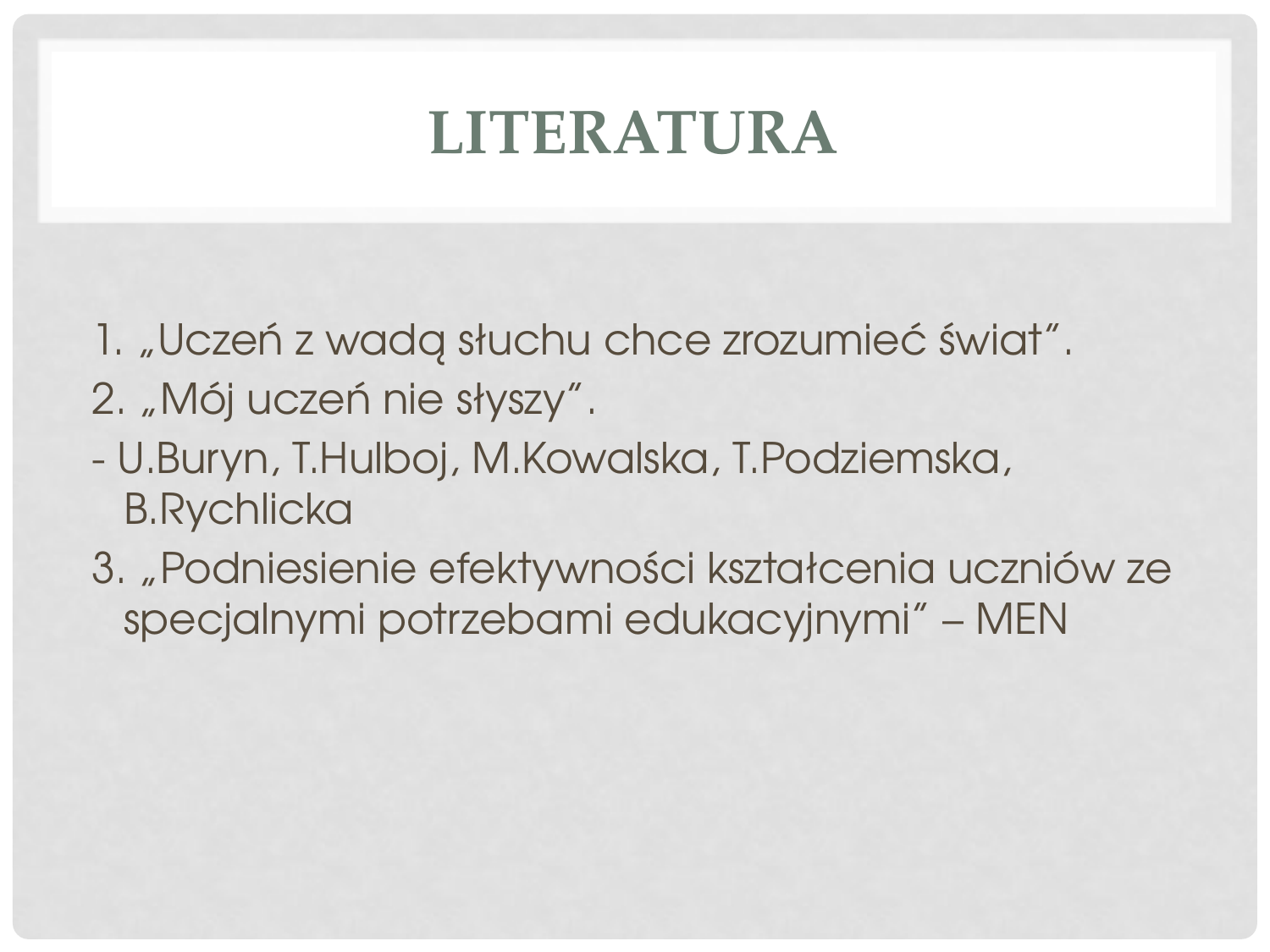

# LITERATURA
1. „Uczeń z wadą słuchu chce zrozumieć świat”.
2. „Mój uczeń nie słyszy”.
- U.Buryn, T.Hulboj, M.Kowalska, T.Podziemska, B.Rychlicka
3. „Podniesienie efektywności kształcenia uczniów ze specjalnymi potrzebami edukacyjnymi” – MEN